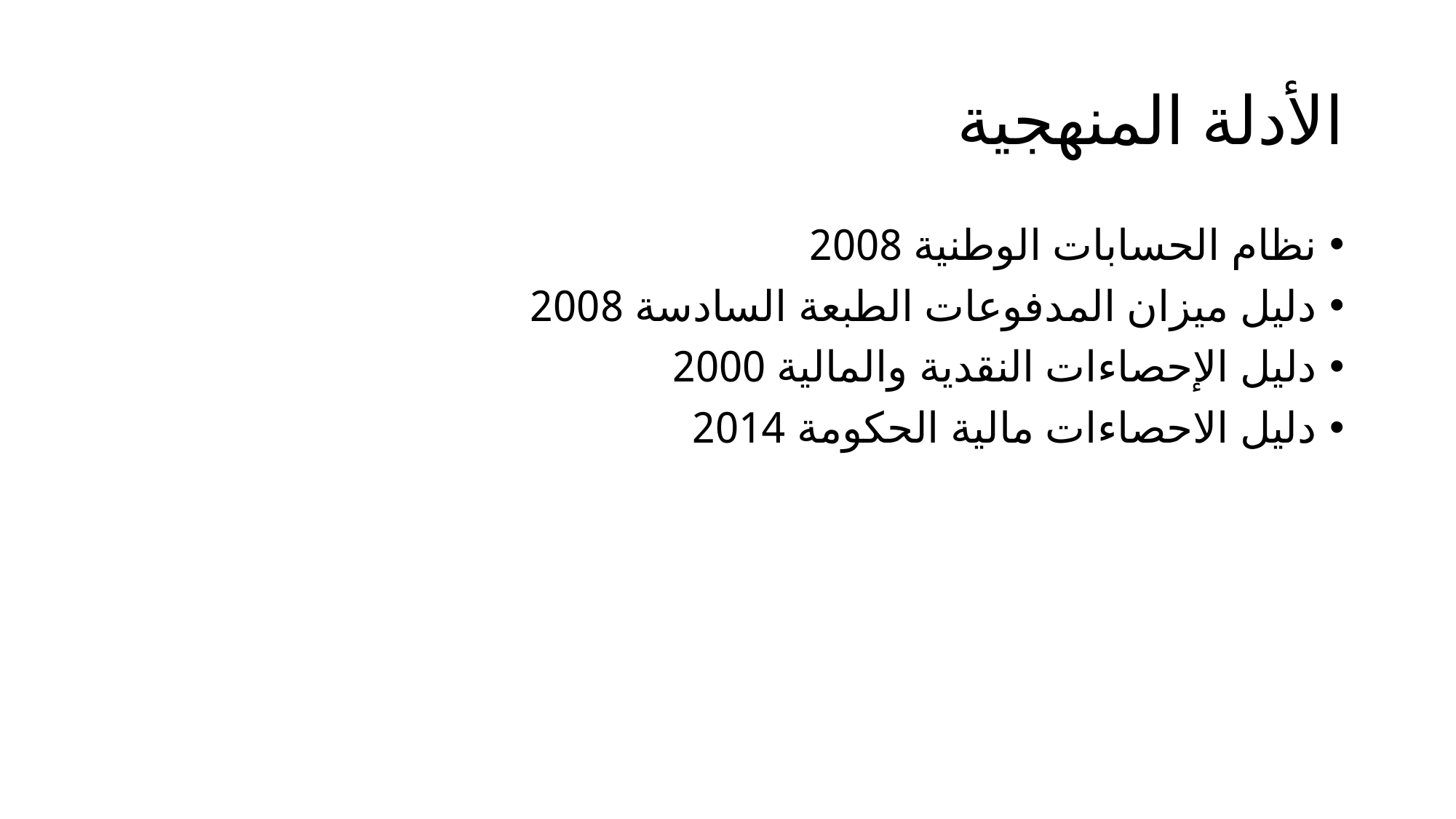

# الأدلة المنهجية
نظام الحسابات الوطنية 2008
دليل ميزان المدفوعات الطبعة السادسة 2008
دليل الإحصاءات النقدية والمالية 2000
دليل الاحصاءات مالية الحكومة 2014